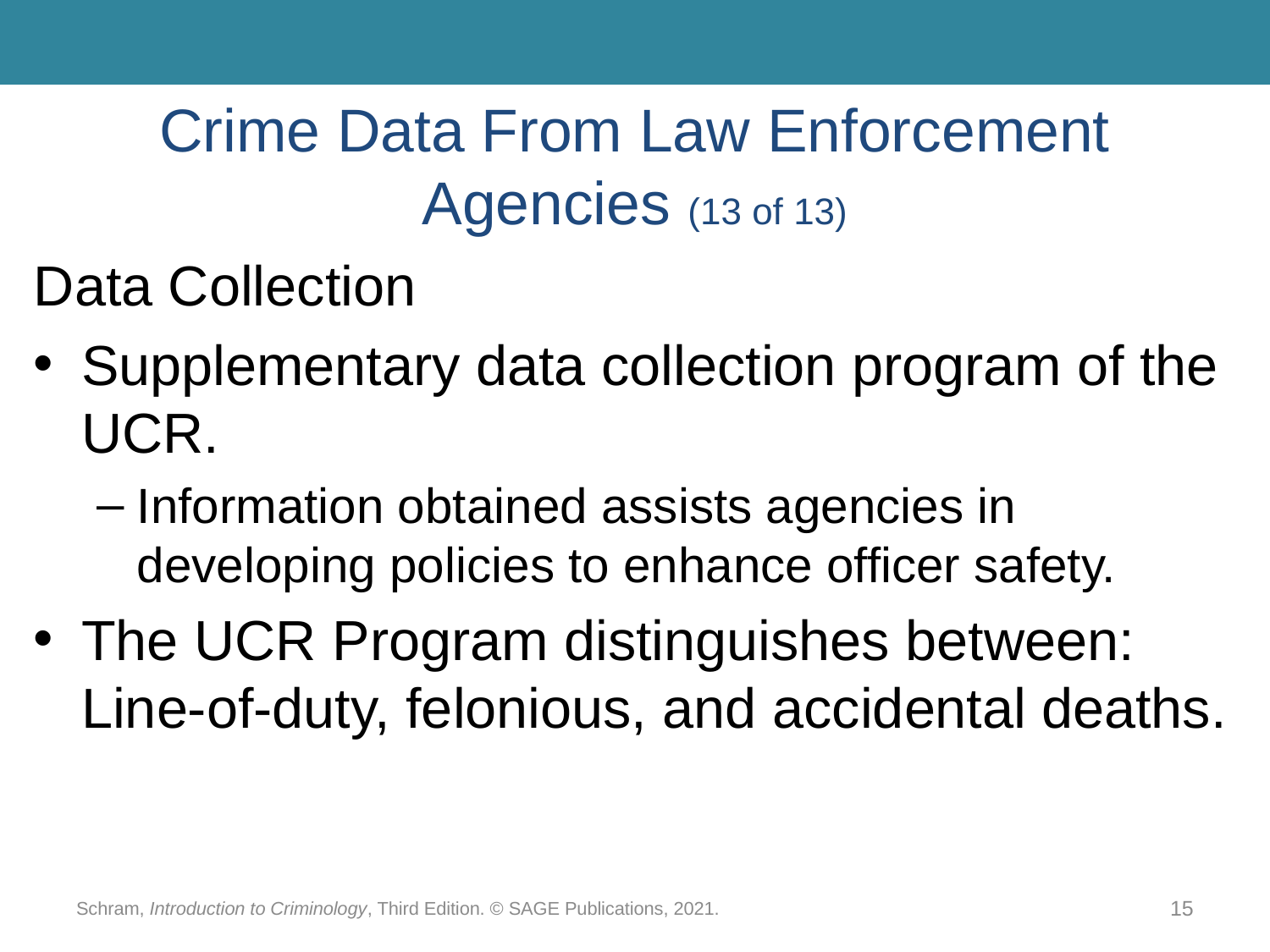

# Crime Data From Law Enforcement Agencies (13 of 13)
Data Collection
Supplementary data collection program of the UCR.
Information obtained assists agencies in developing policies to enhance officer safety.
The UCR Program distinguishes between: Line-of-duty, felonious, and accidental deaths.
Schram, Introduction to Criminology, Third Edition. © SAGE Publications, 2021.
15